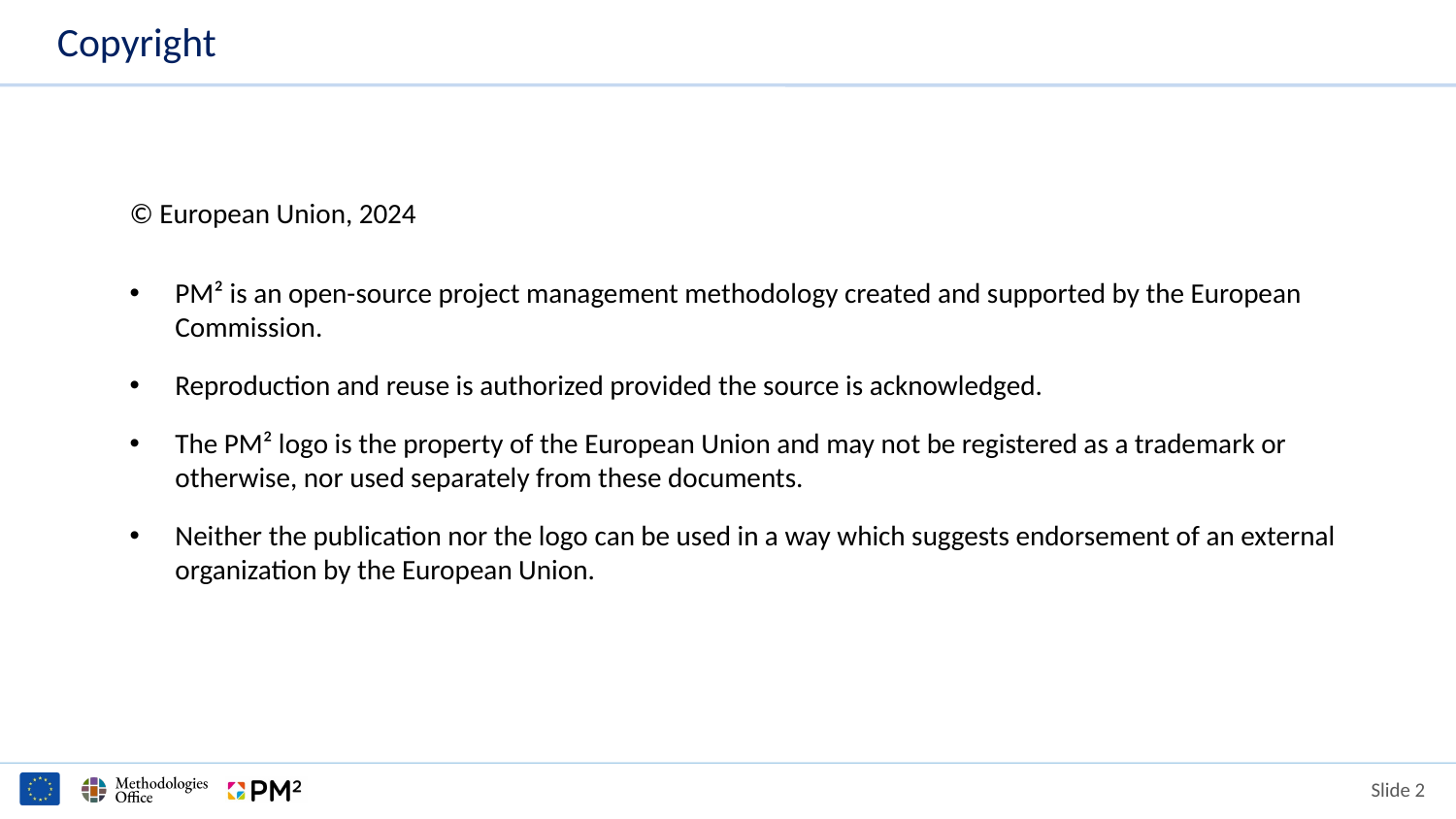

# Copyright
© European Union, 2024

PM² is an open-source project management methodology created and supported by the European Commission.
Reproduction and reuse is authorized provided the source is acknowledged.
The PM² logo is the property of the European Union and may not be registered as a trademark or otherwise, nor used separately from these documents.
Neither the publication nor the logo can be used in a way which suggests endorsement of an external organization by the European Union.